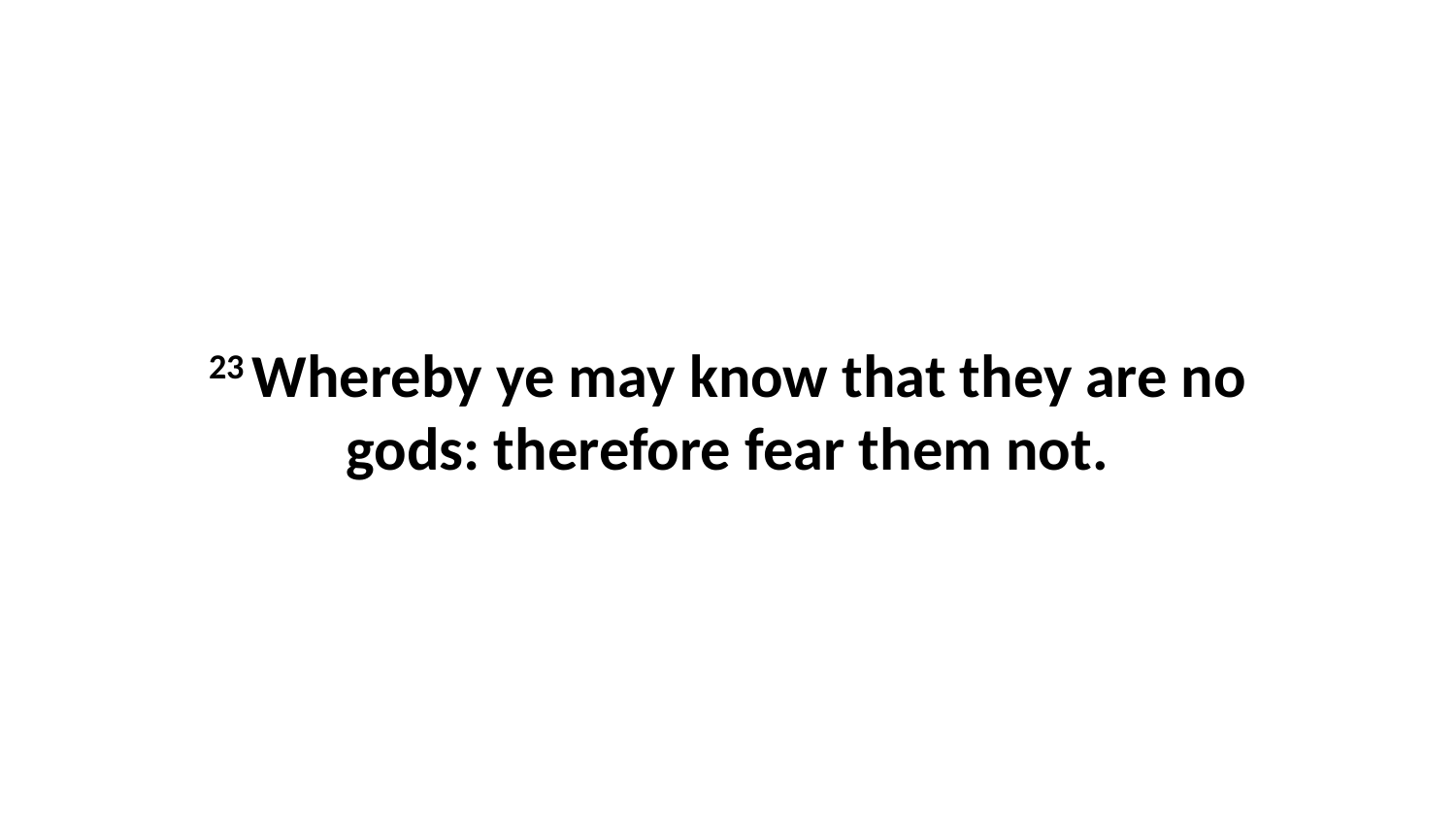

23 Whereby ye may know that they are no gods: therefore fear them not.